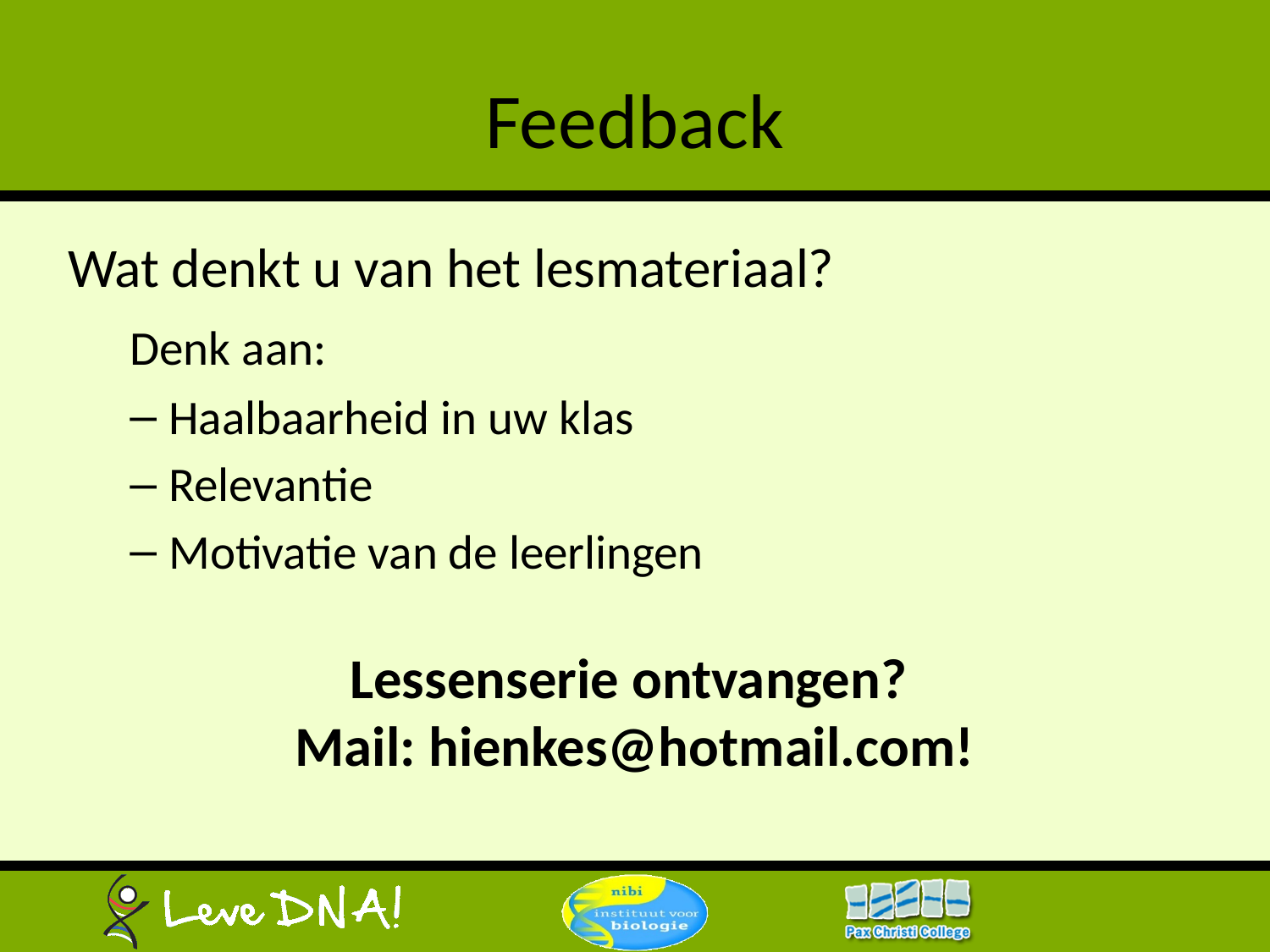

# Feedback
Wat denkt u van het lesmateriaal?
     Denk aan:
Haalbaarheid in uw klas
Relevantie
Motivatie van de leerlingen
Lessenserie ontvangen?
Mail: hienkes@hotmail.com!